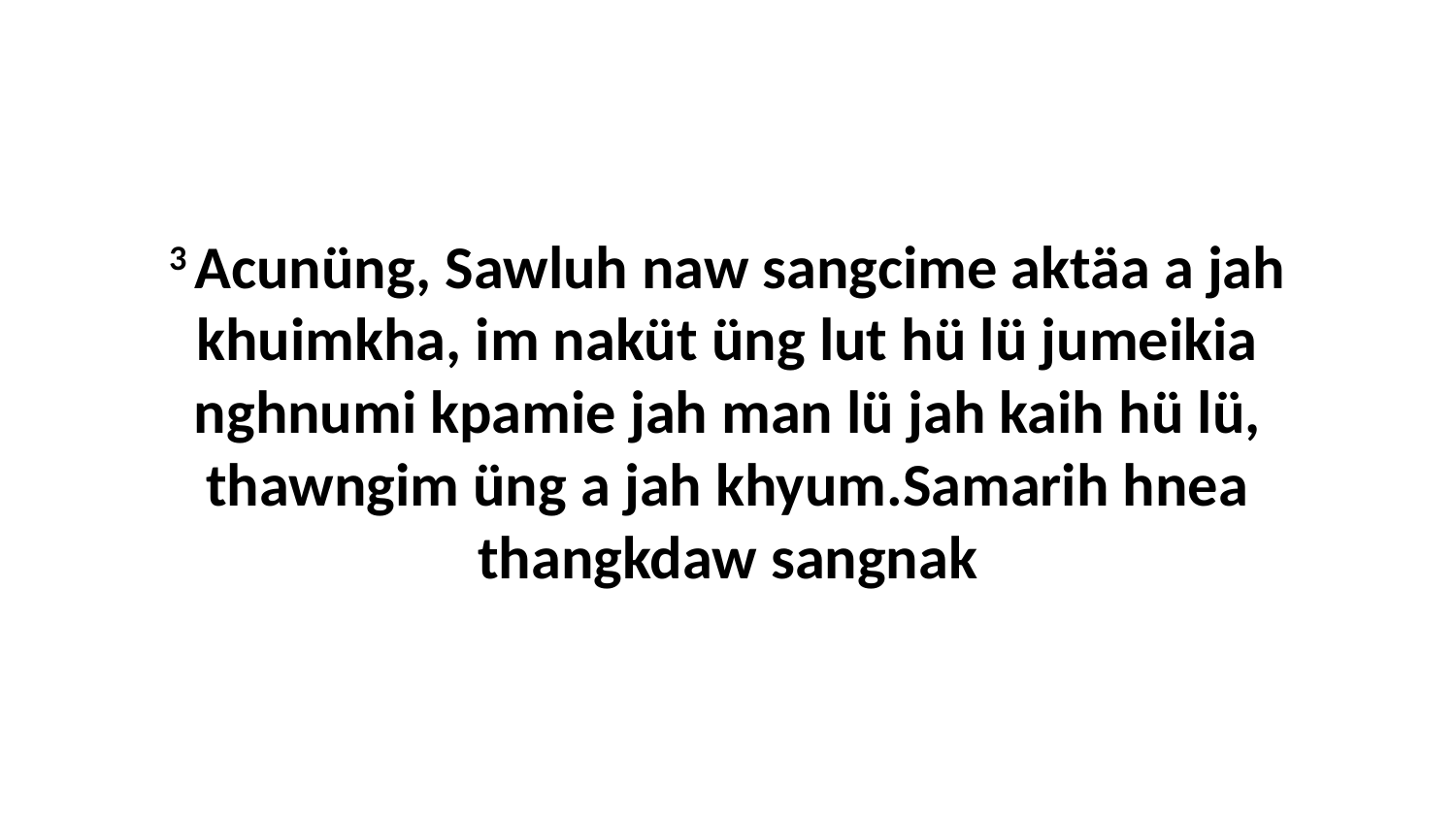

3 Acunüng, Sawluh naw sangcime aktäa a jah khuimkha, im naküt üng lut hü lü jumeikia nghnumi kpamie jah man lü jah kaih hü lü, thawngim üng a jah khyum.Samarih hnea thangkdaw sangnak